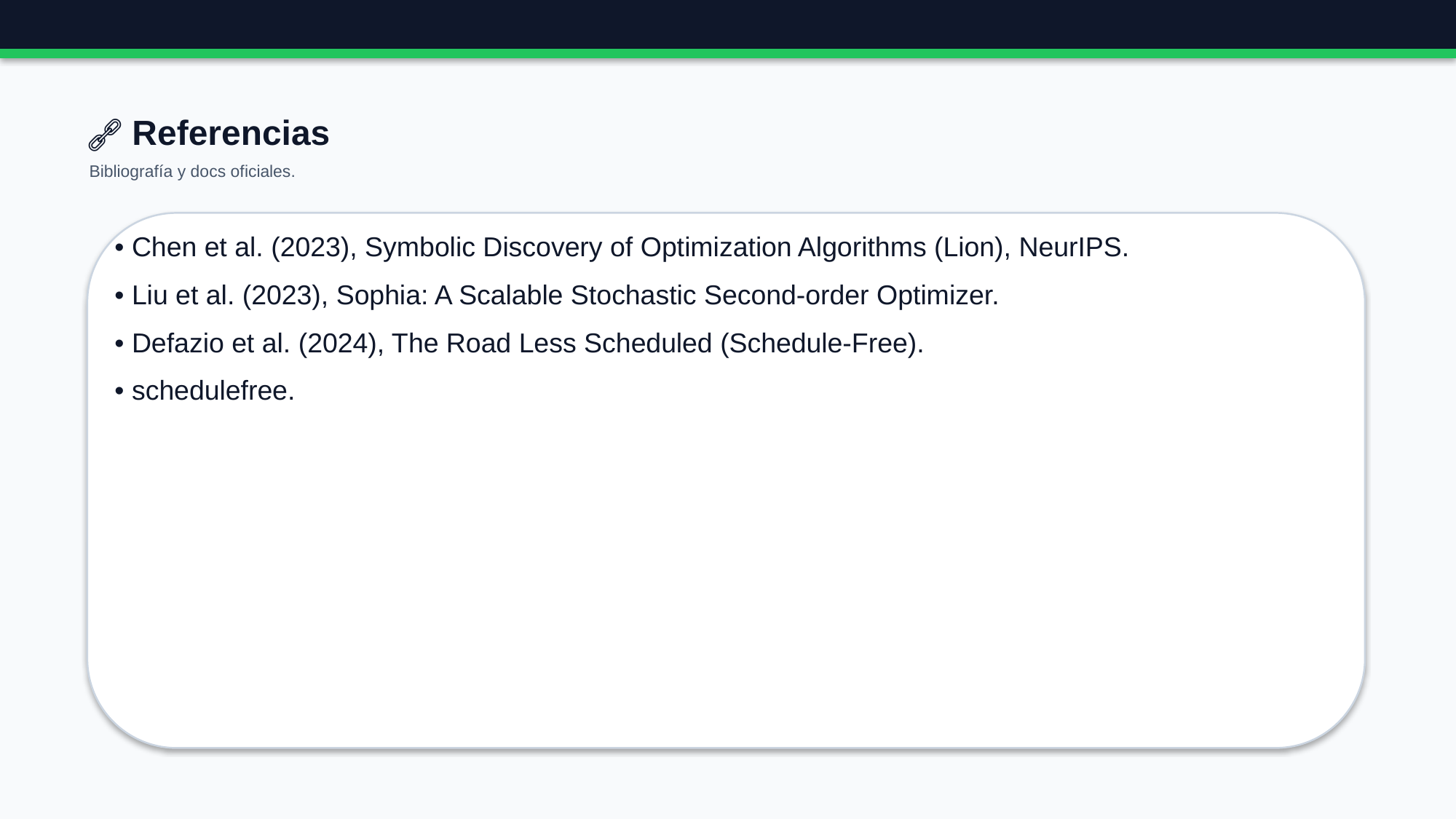

🔗 Referencias
Bibliografía y docs oficiales.

• Chen et al. (2023), Symbolic Discovery of Optimization Algorithms (Lion), NeurIPS.
• Liu et al. (2023), Sophia: A Scalable Stochastic Second-order Optimizer.
• Defazio et al. (2024), The Road Less Scheduled (Schedule-Free).
• schedulefree.